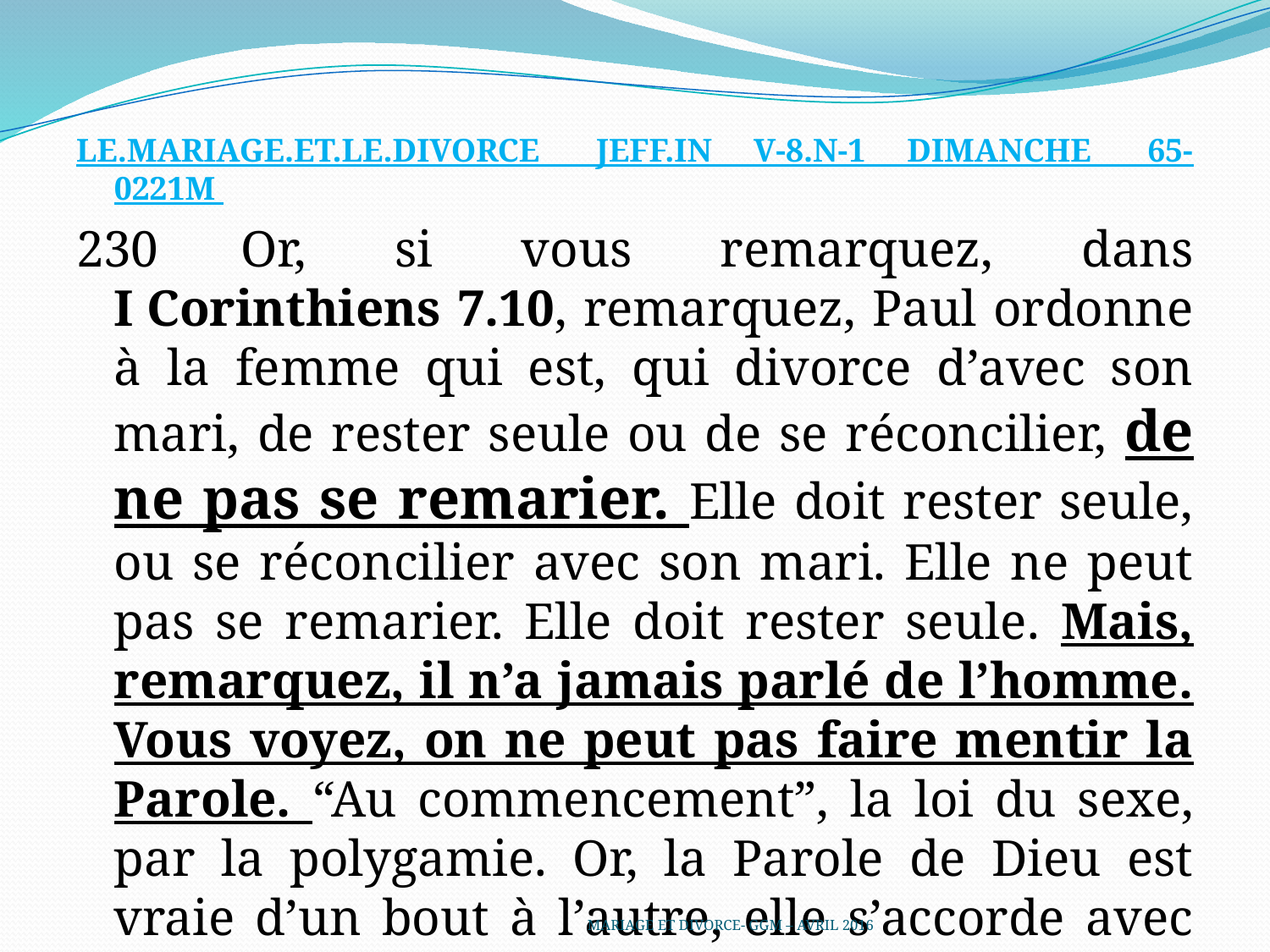

LE.MARIAGE.ET.LE.DIVORCE_  JEFF.IN  V-8.N-1  DIMANCHE_  65-0221M
230	Or, si vous remarquez, dans I Corinthiens 7.10, remarquez, Paul ordonne à la femme qui est, qui divorce d’avec son mari, de rester seule ou de se réconcilier, de ne pas se remarier. Elle doit rester seule, ou se réconcilier avec son mari. Elle ne peut pas se remarier. Elle doit rester seule. Mais, remarquez, il n’a jamais parlé de l’homme. Vous voyez, on ne peut pas faire mentir la Parole. “Au commencement”, la loi du sexe, par la polygamie. Or, la Parole de Dieu est vraie d’un bout à l’autre, elle s’accorde avec la nature que Dieu a créée, elle est dans la continuité.

MARIAGE ET DIVORCE- GGM – AVRIL 2016